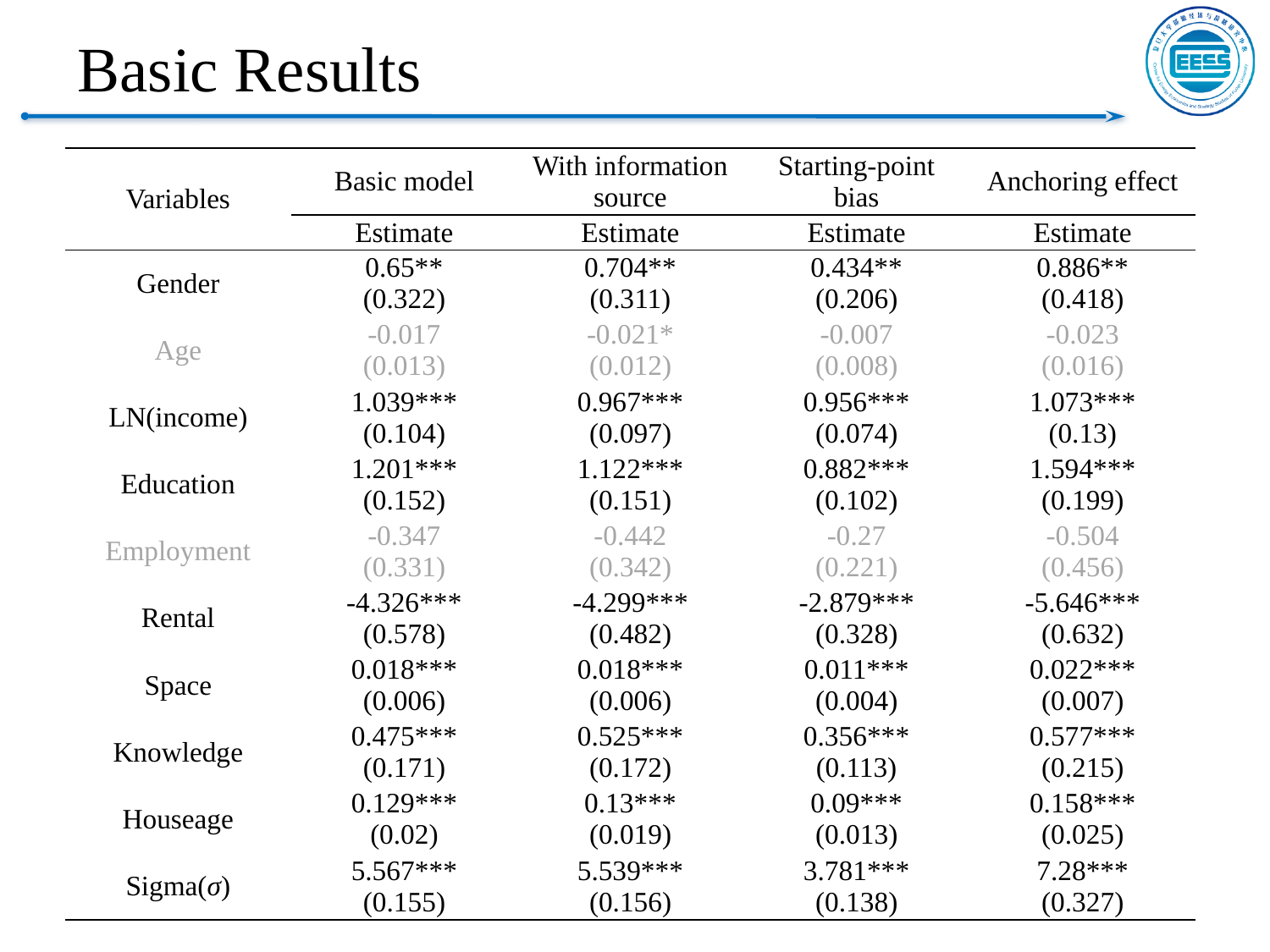

# Basic Results
| Variables | Basic model | With information source | Starting-point bias | Anchoring effect |
| --- | --- | --- | --- | --- |
|  | Estimate | Estimate | Estimate | Estimate |
| Gender | 0.65\*\* (0.322) | 0.704\*\* (0.311) | 0.434\*\* (0.206) | 0.886\*\* (0.418) |
| Age | -0.017 (0.013) | -0.021\* (0.012) | -0.007 (0.008) | -0.023 (0.016) |
| LN(income) | 1.039\*\*\* (0.104) | 0.967\*\*\* (0.097) | 0.956\*\*\* (0.074) | 1.073\*\*\* (0.13) |
| Education | 1.201\*\*\* (0.152) | 1.122\*\*\* (0.151) | 0.882\*\*\* (0.102) | 1.594\*\*\* (0.199) |
| Employment | -0.347 (0.331) | -0.442 (0.342) | -0.27 (0.221) | -0.504 (0.456) |
| Rental | -4.326\*\*\* (0.578) | -4.299\*\*\* (0.482) | -2.879\*\*\* (0.328) | -5.646\*\*\* (0.632) |
| Space | 0.018\*\*\* (0.006) | 0.018\*\*\* (0.006) | 0.011\*\*\* (0.004) | 0.022\*\*\* (0.007) |
| Knowledge | 0.475\*\*\* (0.171) | 0.525\*\*\* (0.172) | 0.356\*\*\* (0.113) | 0.577\*\*\* (0.215) |
| Houseage | 0.129\*\*\* (0.02) | 0.13\*\*\* (0.019) | 0.09\*\*\* (0.013) | 0.158\*\*\* (0.025) |
| Sigma(σ) | 5.567\*\*\* (0.155) | 5.539\*\*\* (0.156) | 3.781\*\*\* (0.138) | 7.28\*\*\* (0.327) |